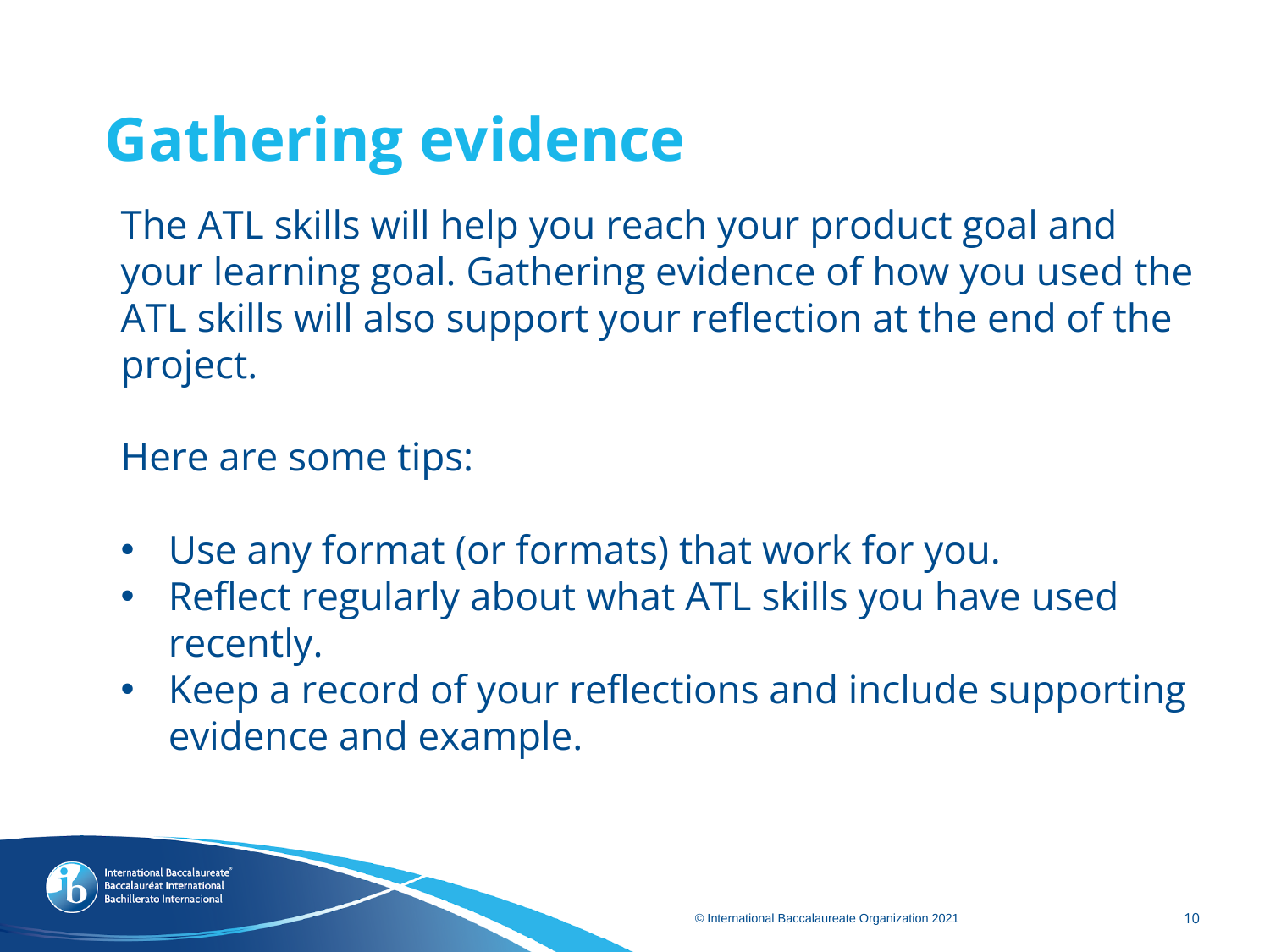

# Gathering evidence
The ATL skills will help you reach your product goal and your learning goal. Gathering evidence of how you used the ATL skills will also support your reflection at the end of the project.

Here are some tips:

Use any format (or formats) that work for you.
Reflect regularly about what ATL skills you have used recently.
Keep a record of your reflections and include supporting evidence and example.
10